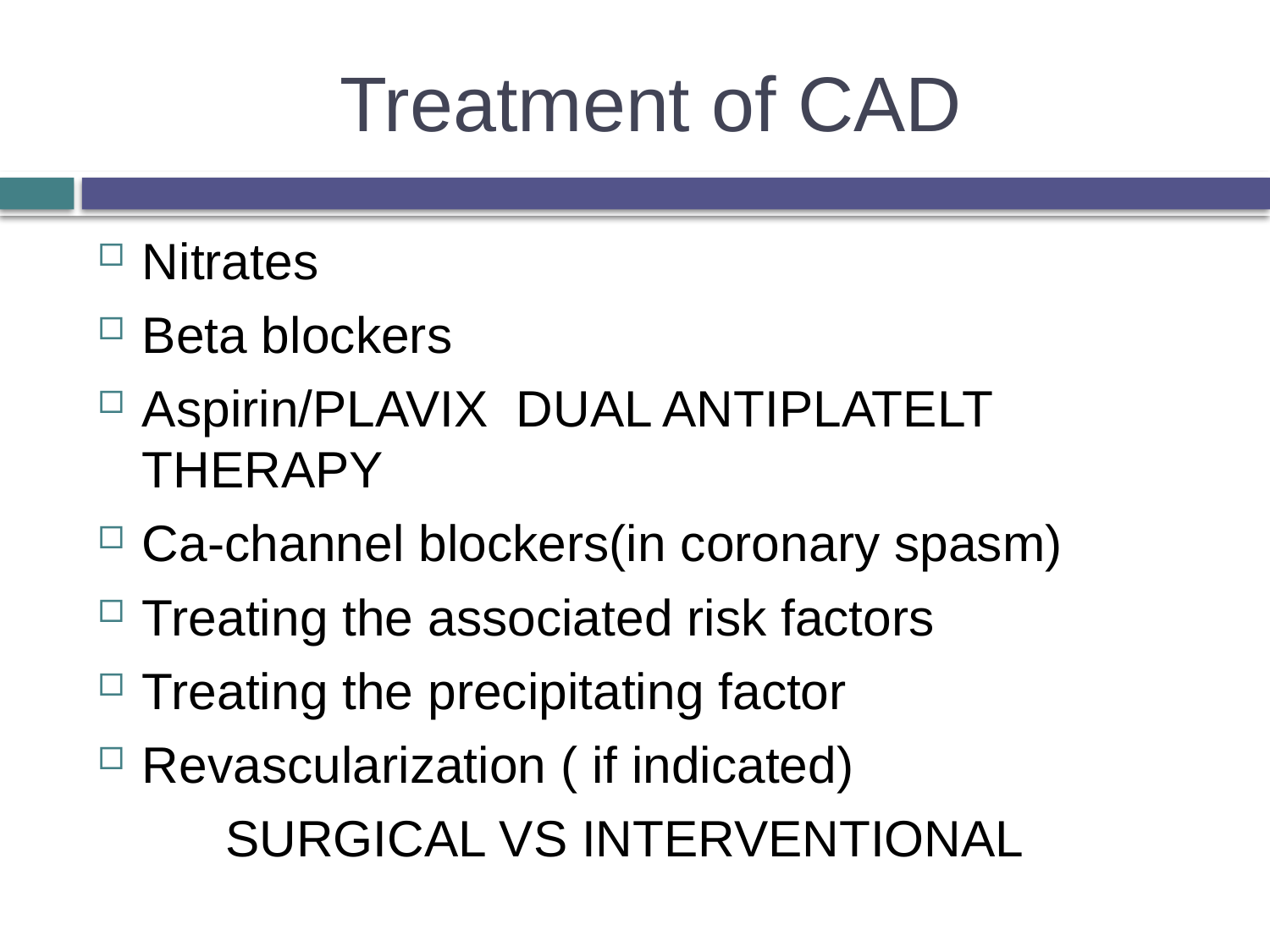

# Treatment of CAD
Nitrates
Beta blockers
Aspirin/PLAVIX  DUAL ANTIPLATELT THERAPY
Ca-channel blockers(in coronary spasm)
Treating the associated risk factors
Treating the precipitating factor
Revascularization ( if indicated)
         SURGICAL VS INTERVENTIONAL